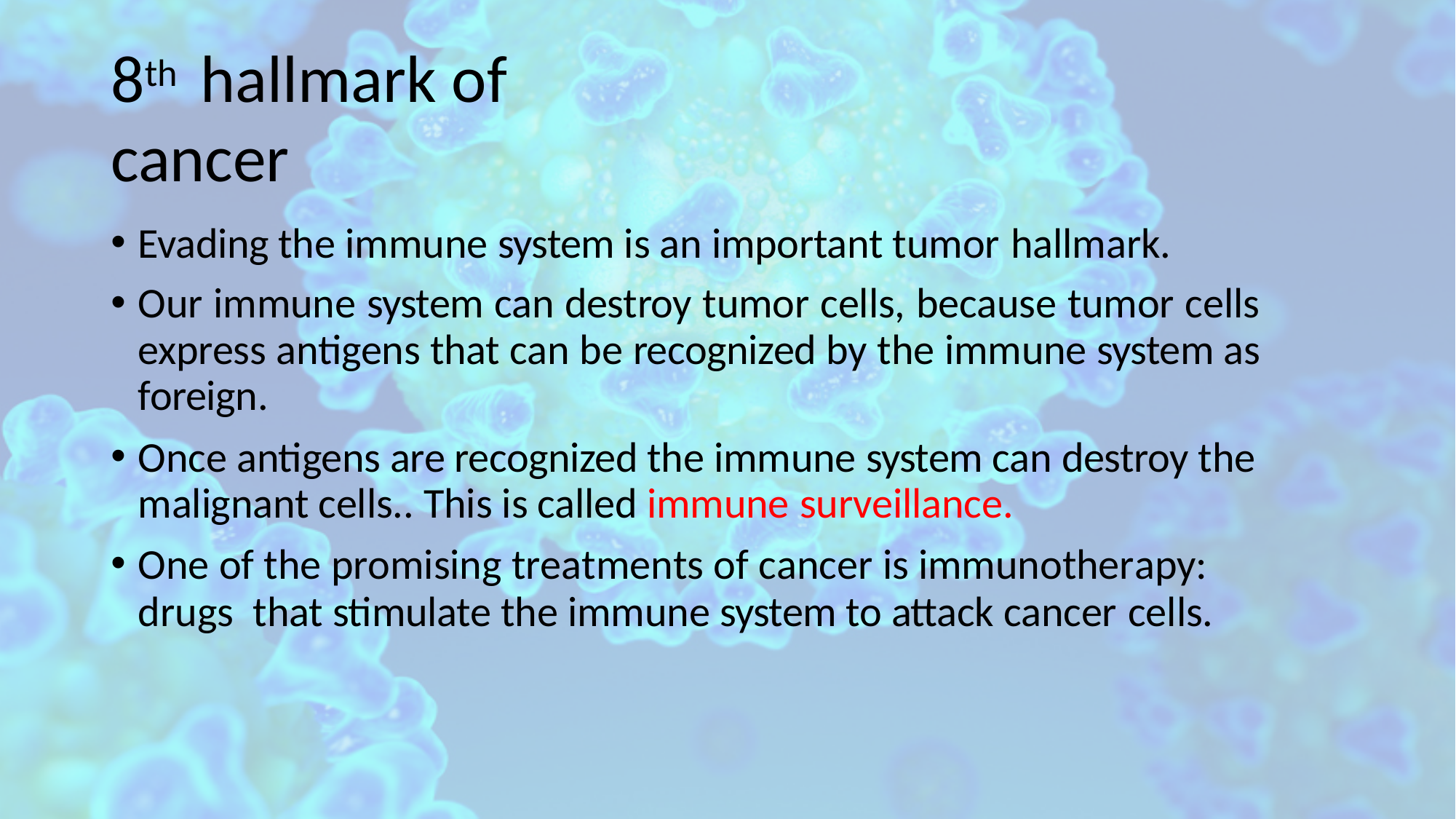

# 8th	hallmark of cancer
Evading the immune system is an important tumor hallmark.
Our immune system can destroy tumor cells, because tumor cells  express antigens that can be recognized by the immune system as  foreign.
Once antigens are recognized the immune system can destroy the  malignant cells.. This is called immune surveillance.
One of the promising treatments of cancer is immunotherapy:	drugs  that stimulate the immune system to attack cancer cells.